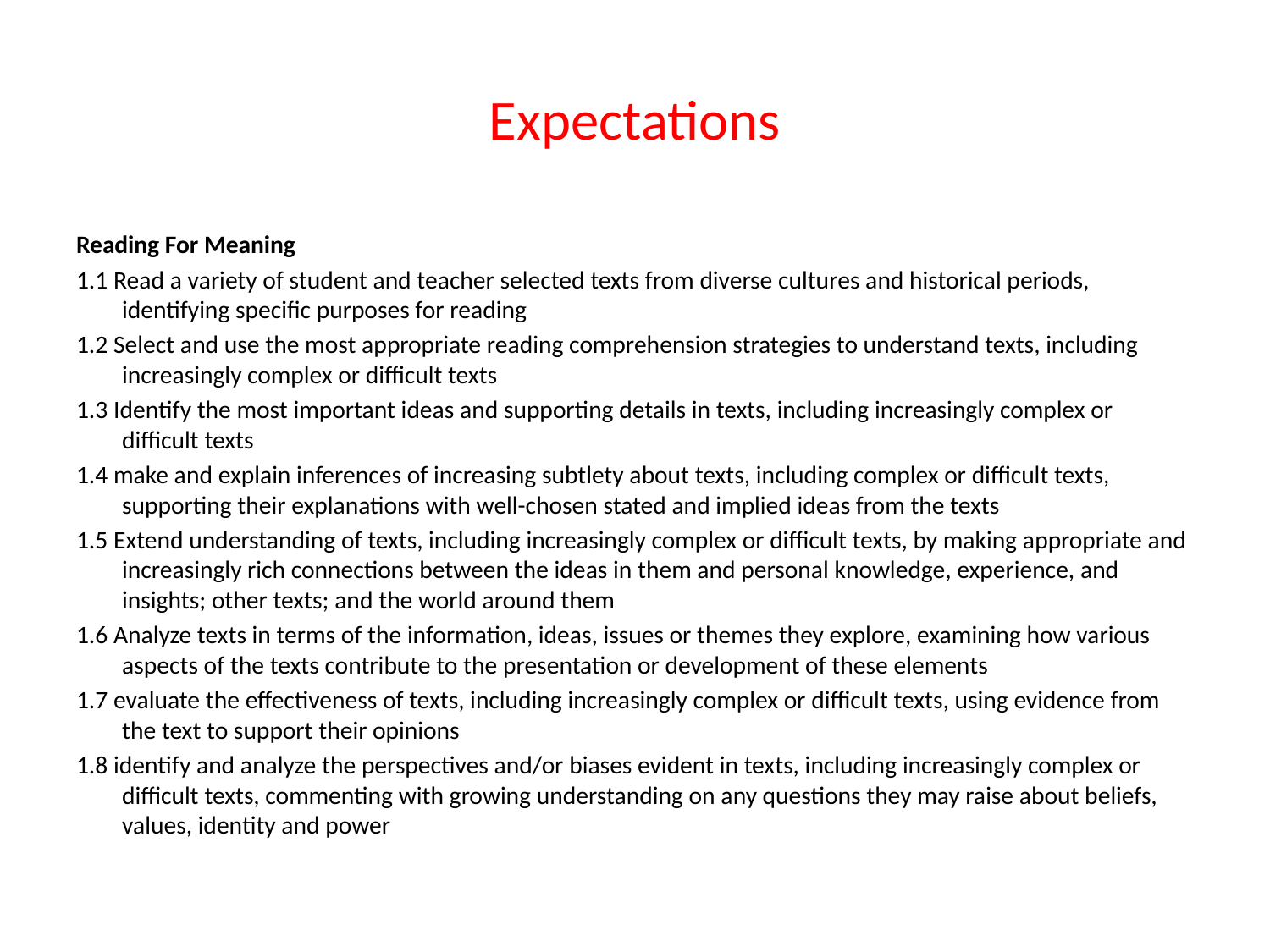

# Expectations
Reading For Meaning
1.1 Read a variety of student and teacher selected texts from diverse cultures and historical periods, identifying specific purposes for reading
1.2 Select and use the most appropriate reading comprehension strategies to understand texts, including increasingly complex or difficult texts
1.3 Identify the most important ideas and supporting details in texts, including increasingly complex or difficult texts
1.4 make and explain inferences of increasing subtlety about texts, including complex or difficult texts, supporting their explanations with well-chosen stated and implied ideas from the texts
1.5 Extend understanding of texts, including increasingly complex or difficult texts, by making appropriate and increasingly rich connections between the ideas in them and personal knowledge, experience, and insights; other texts; and the world around them
1.6 Analyze texts in terms of the information, ideas, issues or themes they explore, examining how various aspects of the texts contribute to the presentation or development of these elements
1.7 evaluate the effectiveness of texts, including increasingly complex or difficult texts, using evidence from the text to support their opinions
1.8 identify and analyze the perspectives and/or biases evident in texts, including increasingly complex or difficult texts, commenting with growing understanding on any questions they may raise about beliefs, values, identity and power